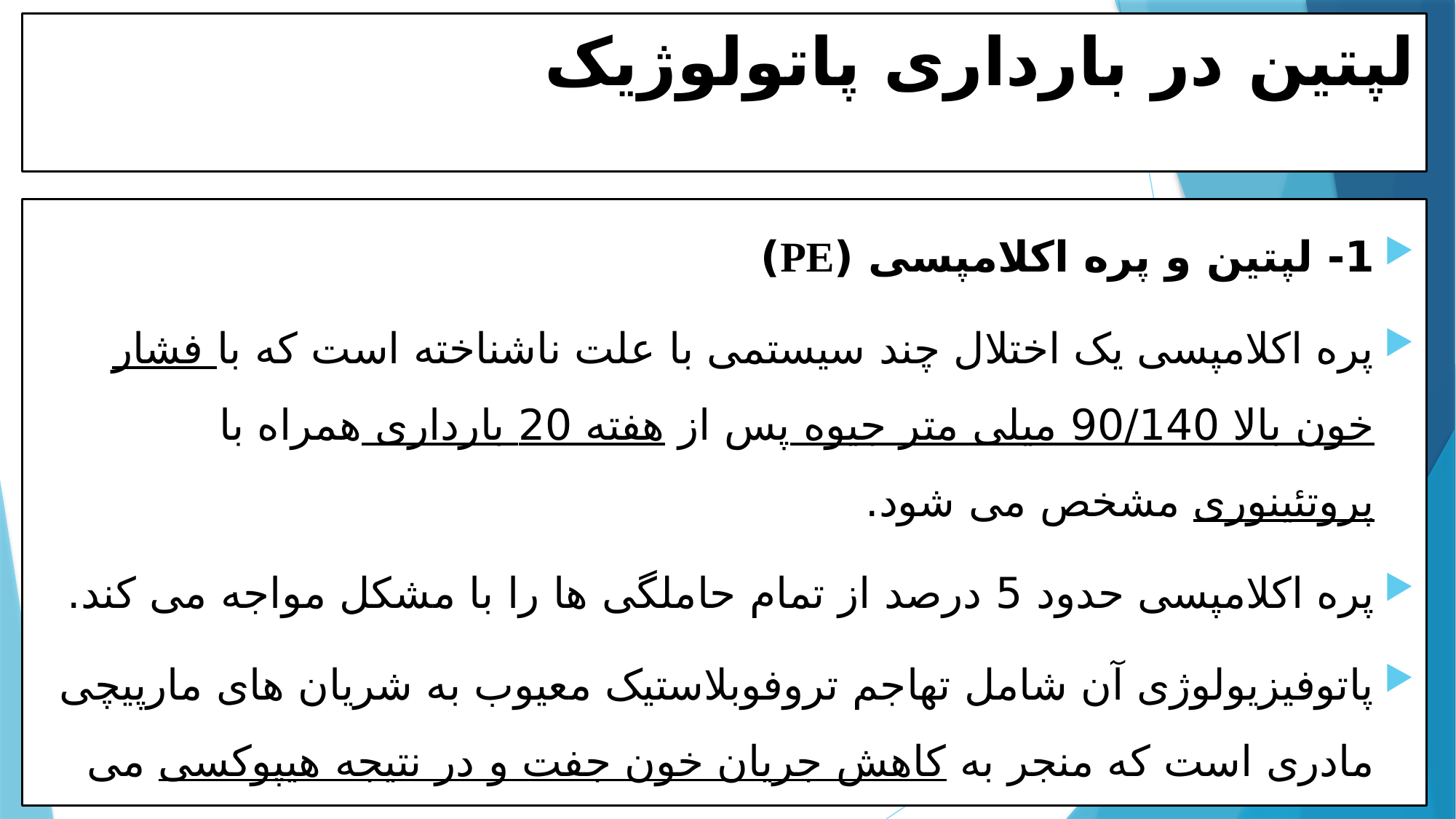

# لپتین در بارداری پاتولوژیک
1- لپتین و پره اکلامپسی (PE)
پره اکلامپسی یک اختلال چند سیستمی با علت ناشناخته است که با فشار خون بالا 90/140 میلی متر جیوه پس از هفته 20 بارداری همراه با پروتئینوری مشخص می شود.
پره اکلامپسی حدود 5 درصد از تمام حاملگی ها را با مشکل مواجه می کند.
پاتوفیزیولوژی آن شامل تهاجم تروفوبلاستیک معیوب به شریان های مارپیچی مادری است که منجر به کاهش جریان خون جفت و در نتیجه هیپوکسی می شود.